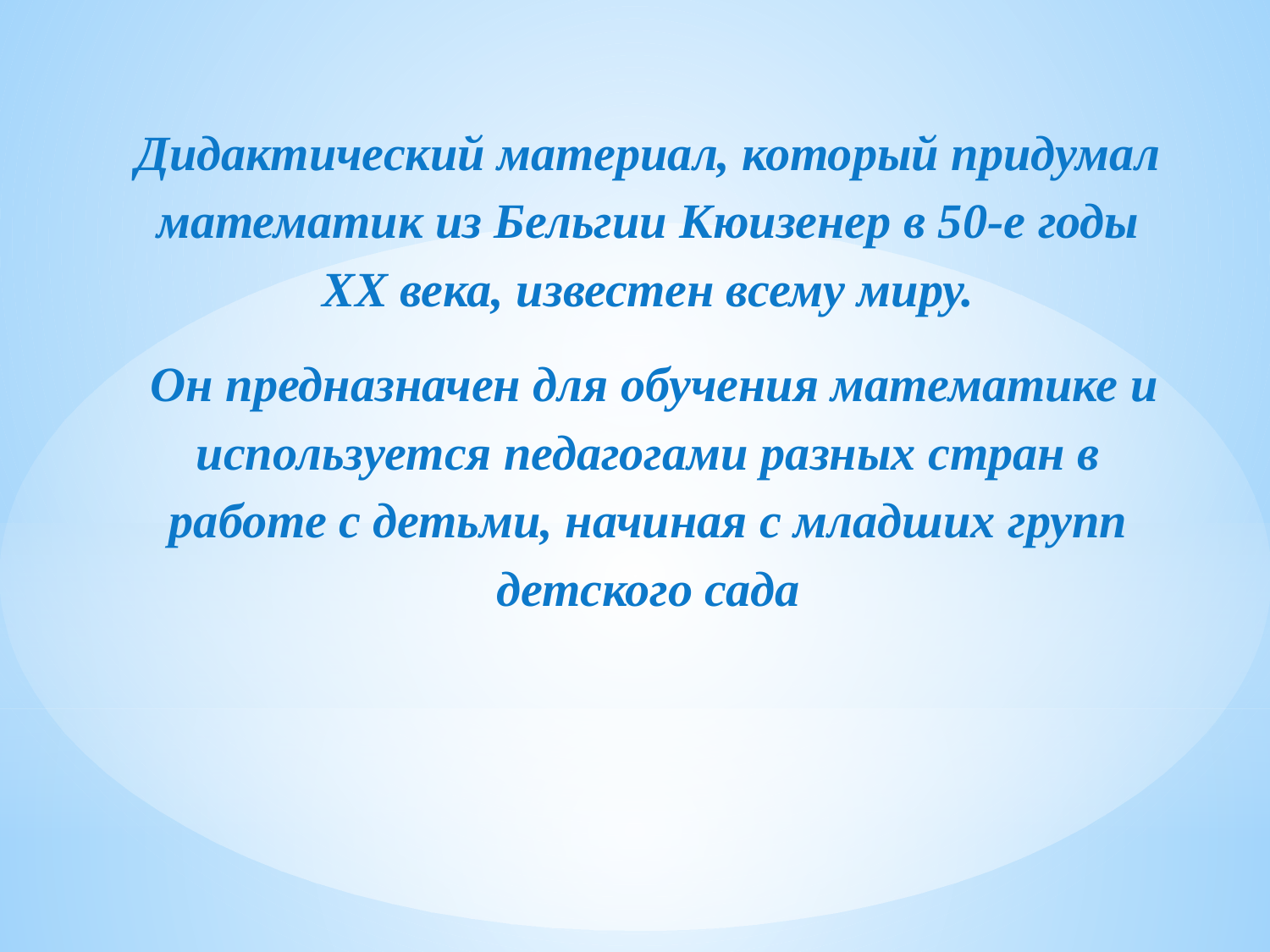

Дидактический материал, который придумал математик из Бельгии Кюизенер в 50-е годы ХХ века, известен всему миру.
 Он предназначен для обучения математике и используется педагогами разных стран в работе с детьми, начиная с младших групп детского сада